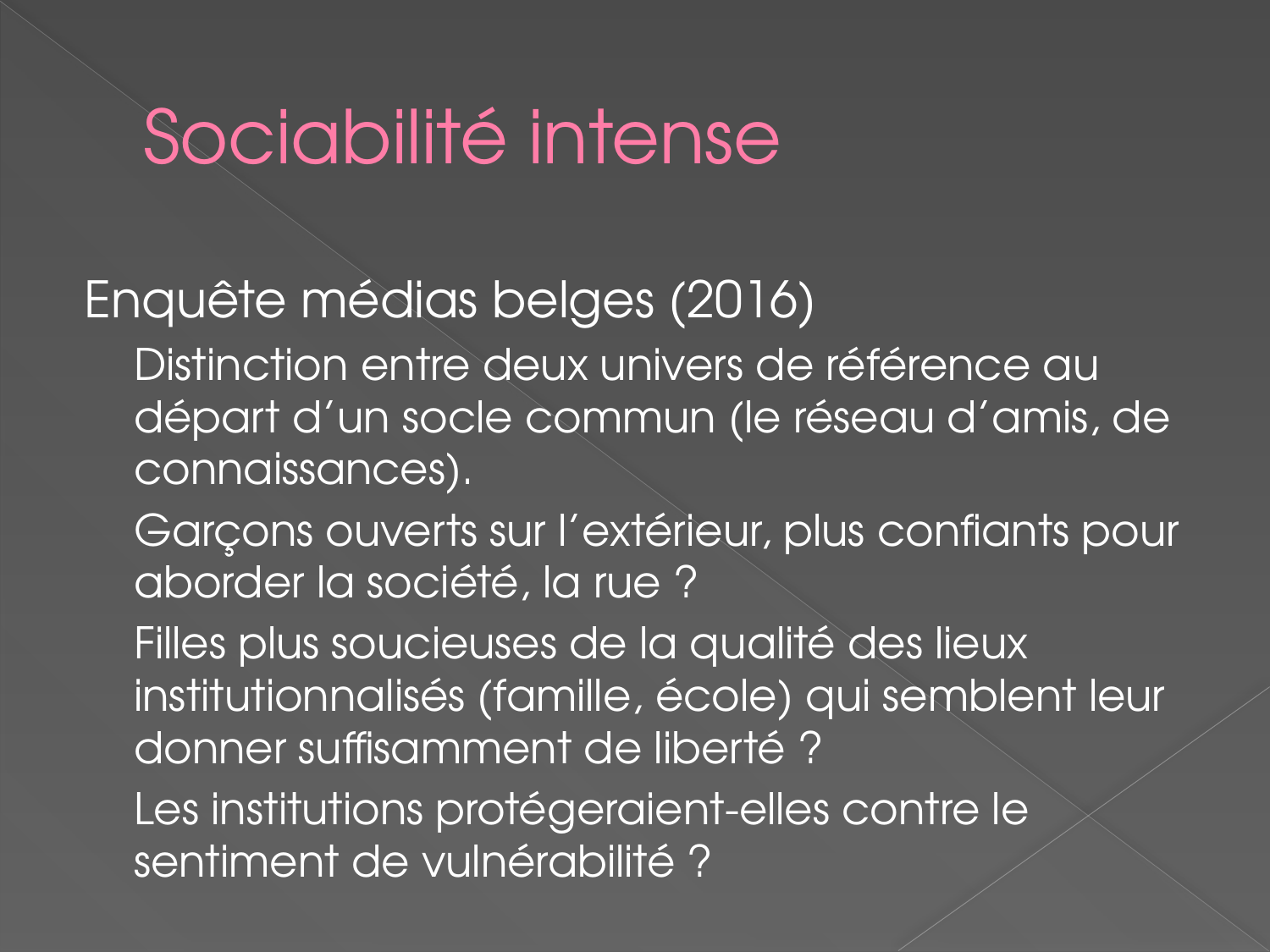

# Sociabilité intense
Enquête médias belges (2016)
Distinction entre deux univers de référence au départ d’un socle commun (le réseau d’amis, de connaissances).
Garçons ouverts sur l’extérieur, plus confiants pour aborder la société, la rue ?
Filles plus soucieuses de la qualité des lieux institutionnalisés (famille, école) qui semblent leur donner suffisamment de liberté ?
Les institutions protégeraient-elles contre le sentiment de vulnérabilité ?